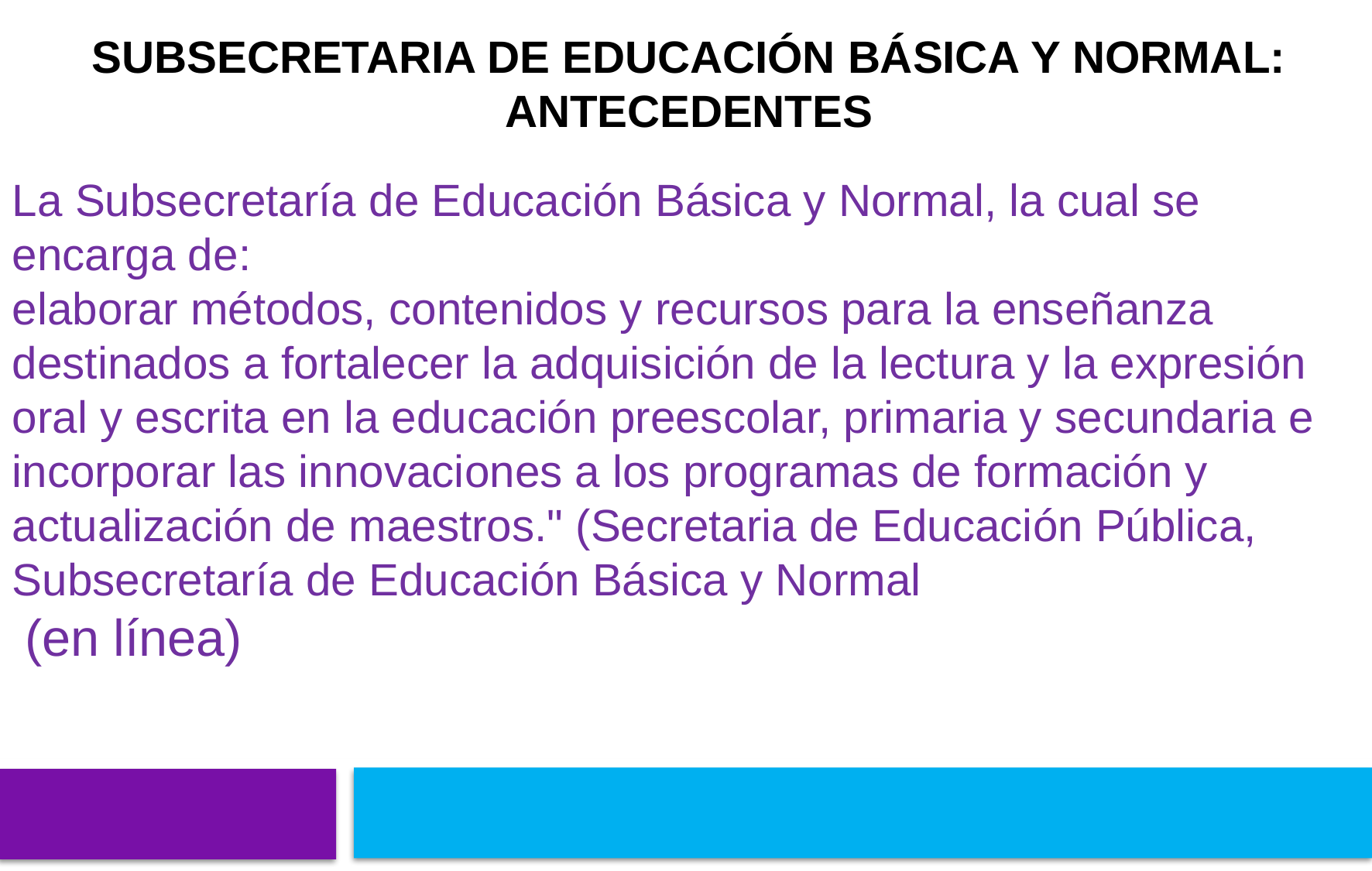

# SUBSECRETARIA DE EDUCACIÓN BÁSICA Y NORMAL: ANTECEDENTES
La Subsecretaría de Educación Básica y Normal, la cual se encarga de:
elaborar métodos, contenidos y recursos para la enseñanza destinados a fortalecer la adquisición de la lectura y la expresión oral y escrita en la educación preescolar, primaria y secundaria e incorporar las innovaciones a los programas de formación y actualización de maestros." (Secretaria de Educación Pública, Subsecretaría de Educación Básica y Normal
 (en línea)